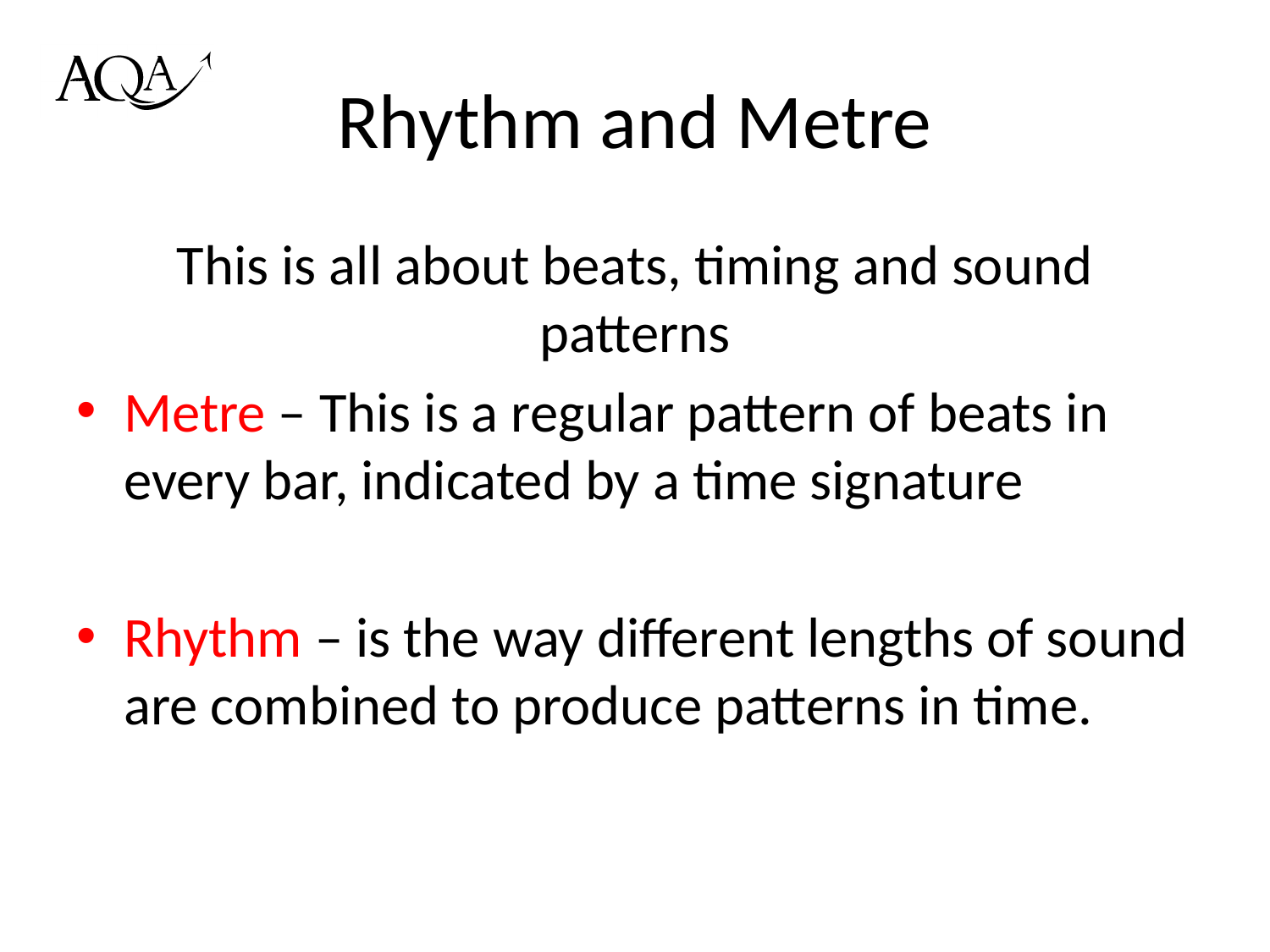

# Rhythm and Metre
This is all about beats, timing and sound patterns
Metre – This is a regular pattern of beats in every bar, indicated by a time signature

Rhythm – is the way different lengths of sound are combined to produce patterns in time.